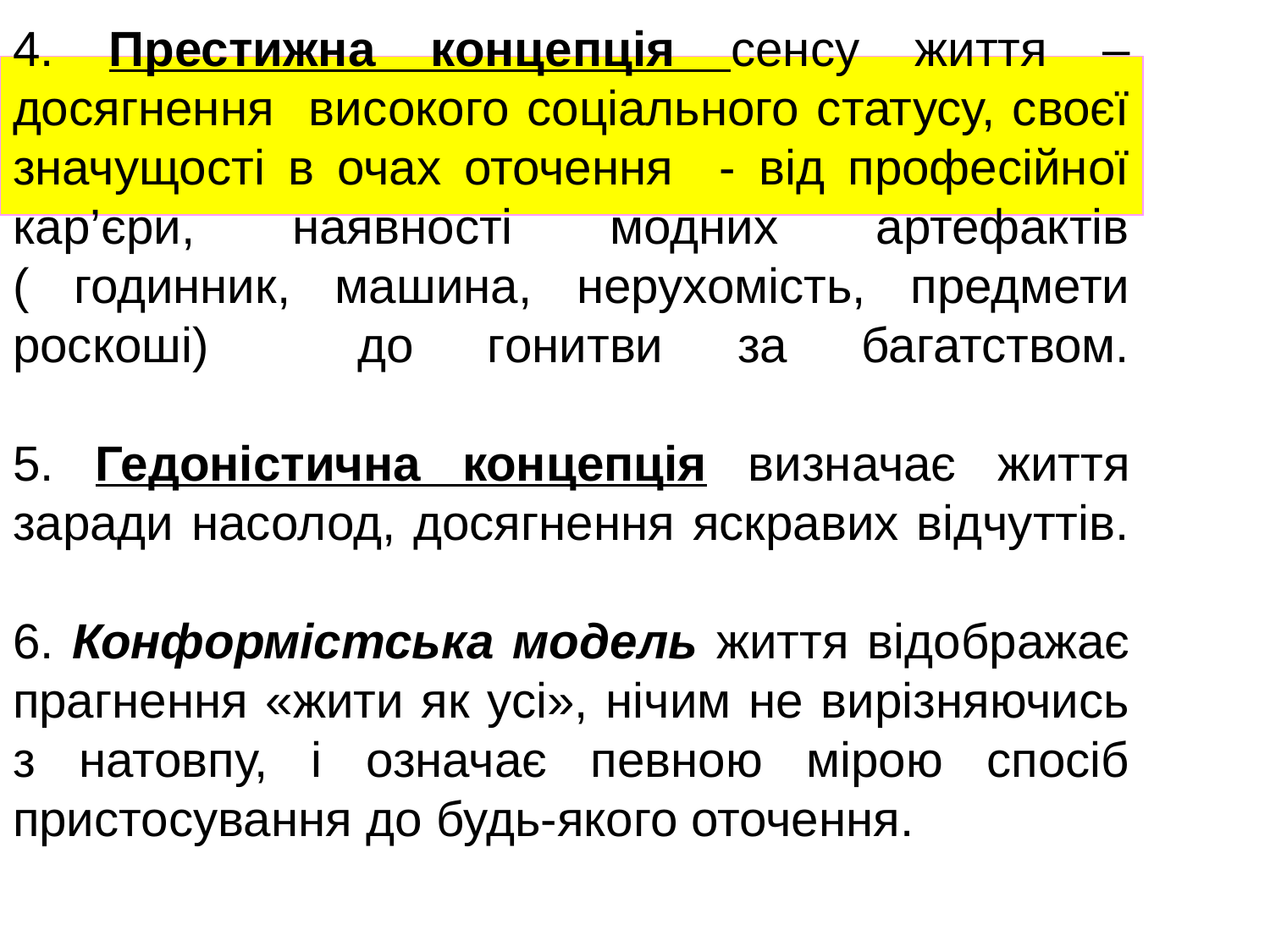

4. Престижна концепція сенсу життя – досягнення  високого соціального статусу, своєї значущості в очах оточення  - від професійної кар’єри, наявності модних артефактів ( годинник, машина, нерухомість, предмети роскоші)  до гонитви за багатством.
5. Гедоністична концепція визначає життя заради насолод, досягнення яскравих відчуттів.
6. Конформістська модель життя відображає прагнення «жити як усі», нічим не вирізняючись з натовпу, і означає певною мірою спосіб пристосування до будь-якого оточення.